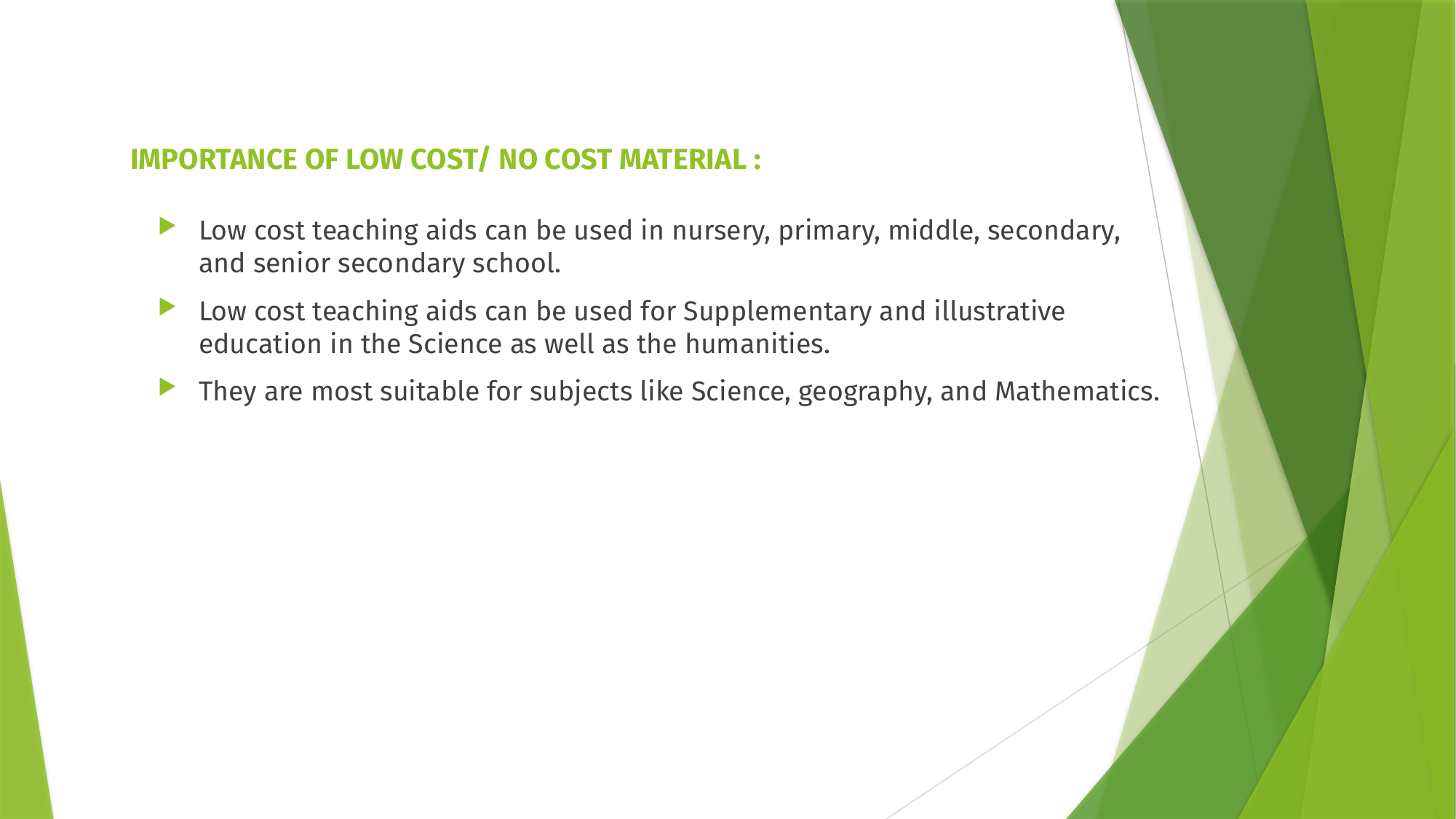

# IMPORTANCE OF LOW COST/ NO COST MATERIAL :
Low cost teaching aids can be used in nursery, primary, middle, secondary, and senior secondary school.
Low cost teaching aids can be used for Supplementary and illustrative education in the Science as well as the humanities.
They are most suitable for subjects like Science, geography, and Mathematics.